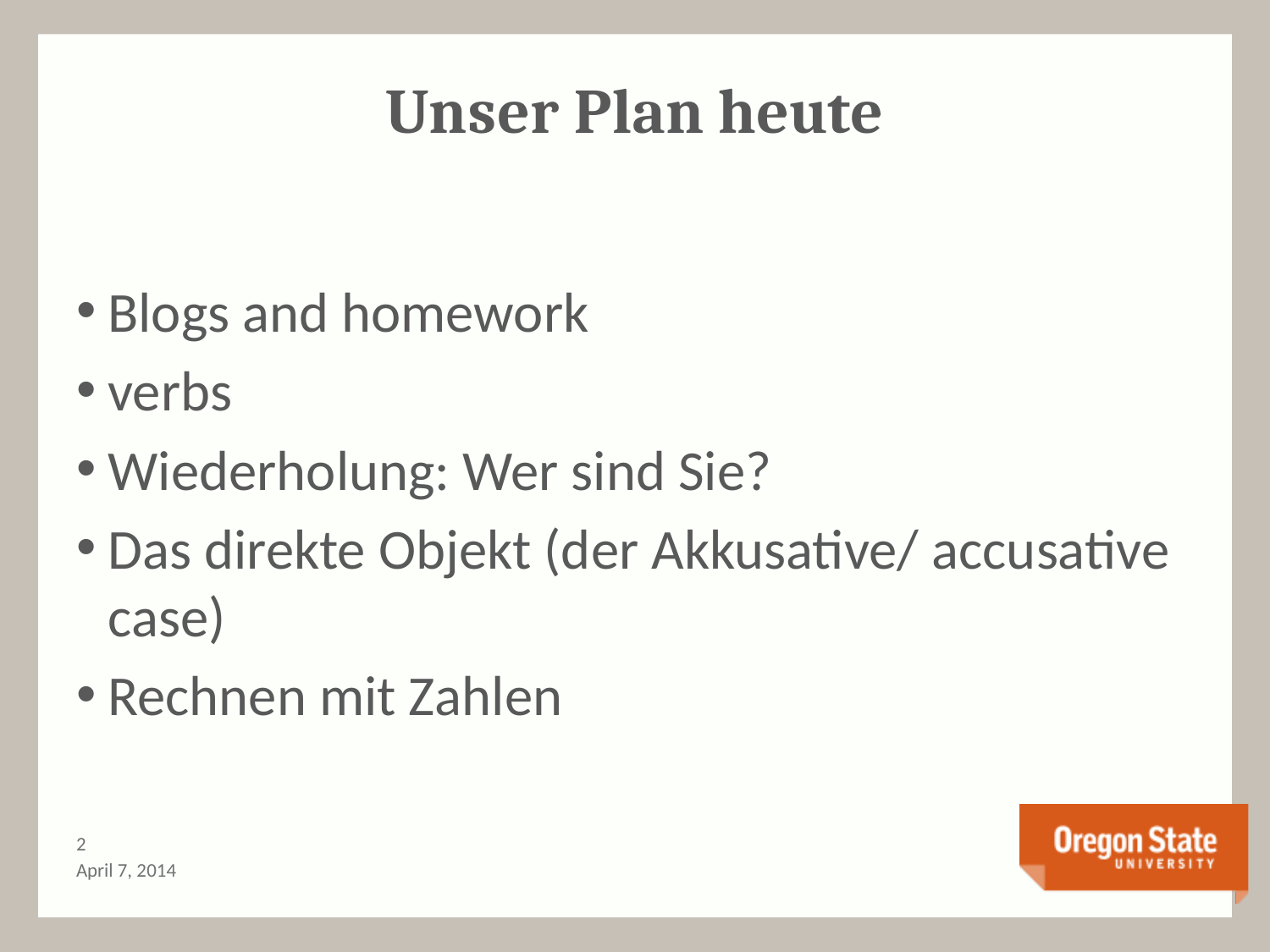

# Unser Plan heute

Blogs and homework
verbs
Wiederholung: Wer sind Sie?
Das direkte Objekt (der Akkusative/ accusative case)
Rechnen mit Zahlen

2
April 7, 2014